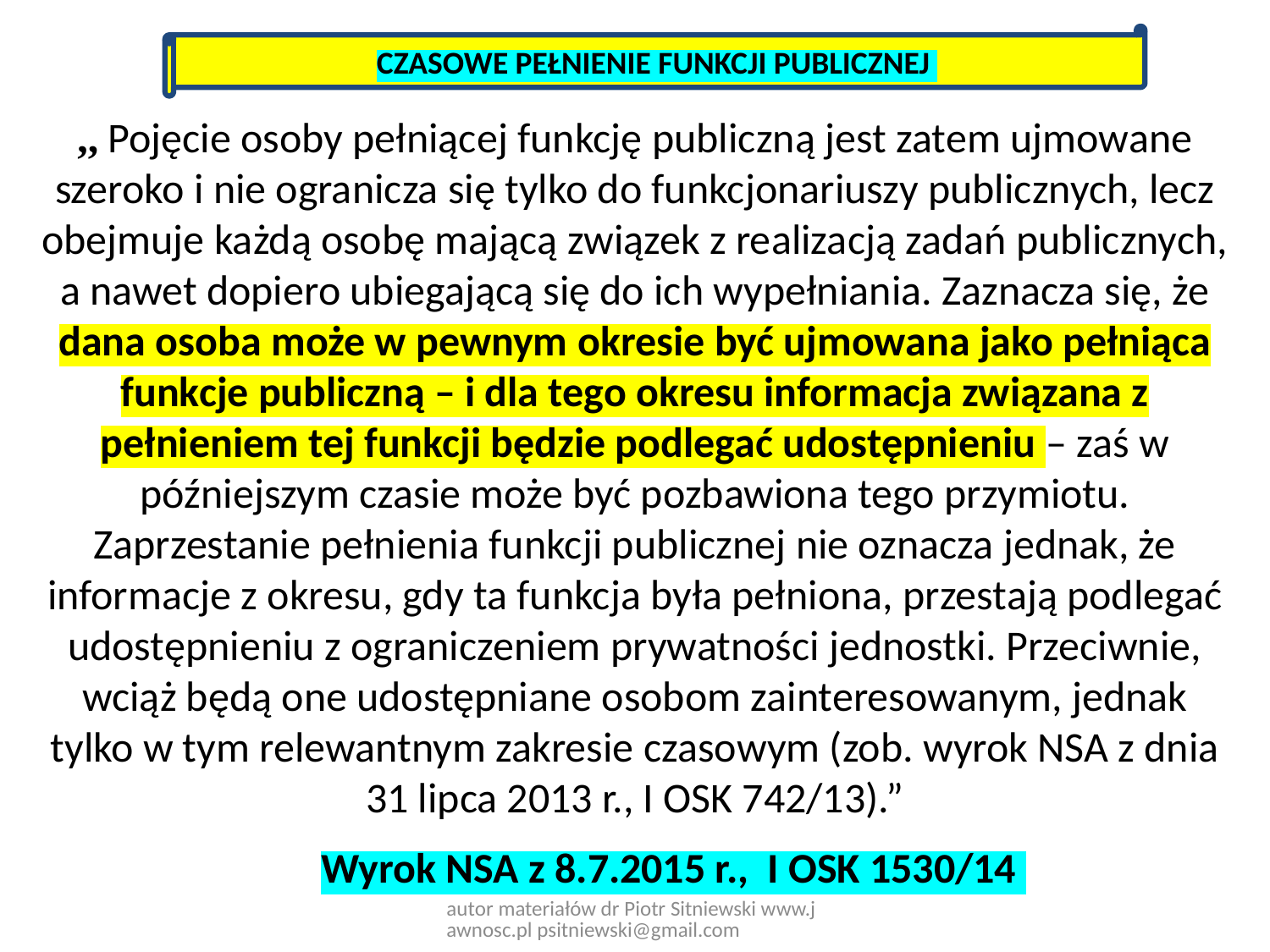

CZASOWE PEŁNIENIE FUNKCJI PUBLICZNEJ
,, Pojęcie osoby pełniącej funkcję publiczną jest zatem ujmowane szeroko i nie ogranicza się tylko do funkcjonariuszy publicznych, lecz obejmuje każdą osobę mającą związek z realizacją zadań publicznych, a nawet dopiero ubiegającą się do ich wypełniania. Zaznacza się, że dana osoba może w pewnym okresie być ujmowana jako pełniąca funkcje publiczną – i dla tego okresu informacja związana z pełnieniem tej funkcji będzie podlegać udostępnieniu – zaś w późniejszym czasie może być pozbawiona tego przymiotu. Zaprzestanie pełnienia funkcji publicznej nie oznacza jednak, że informacje z okresu, gdy ta funkcja była pełniona, przestają podlegać udostępnieniu z ograniczeniem prywatności jednostki. Przeciwnie, wciąż będą one udostępniane osobom zainteresowanym, jednak tylko w tym relewantnym zakresie czasowym (zob. wyrok NSA z dnia 31 lipca 2013 r., I OSK 742/13).”
# Wyrok NSA z 8.7.2015 r.,  I OSK 1530/14
autor materiałów dr Piotr Sitniewski www.jawnosc.pl psitniewski@gmail.com